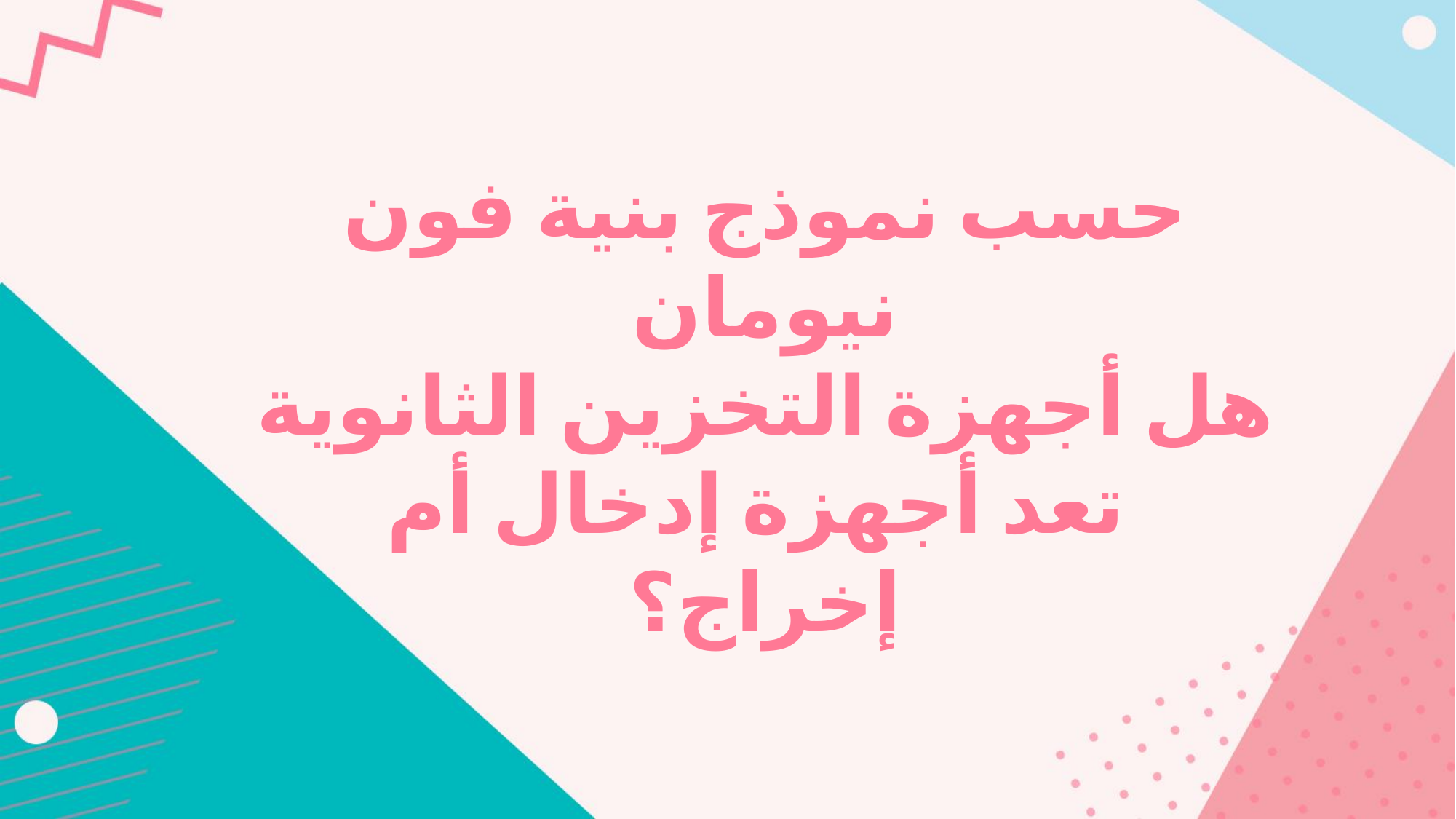

حسب نموذج بنية فون نيومان
هل أجهزة التخزين الثانوية
 تعد أجهزة إدخال أم إخراج؟